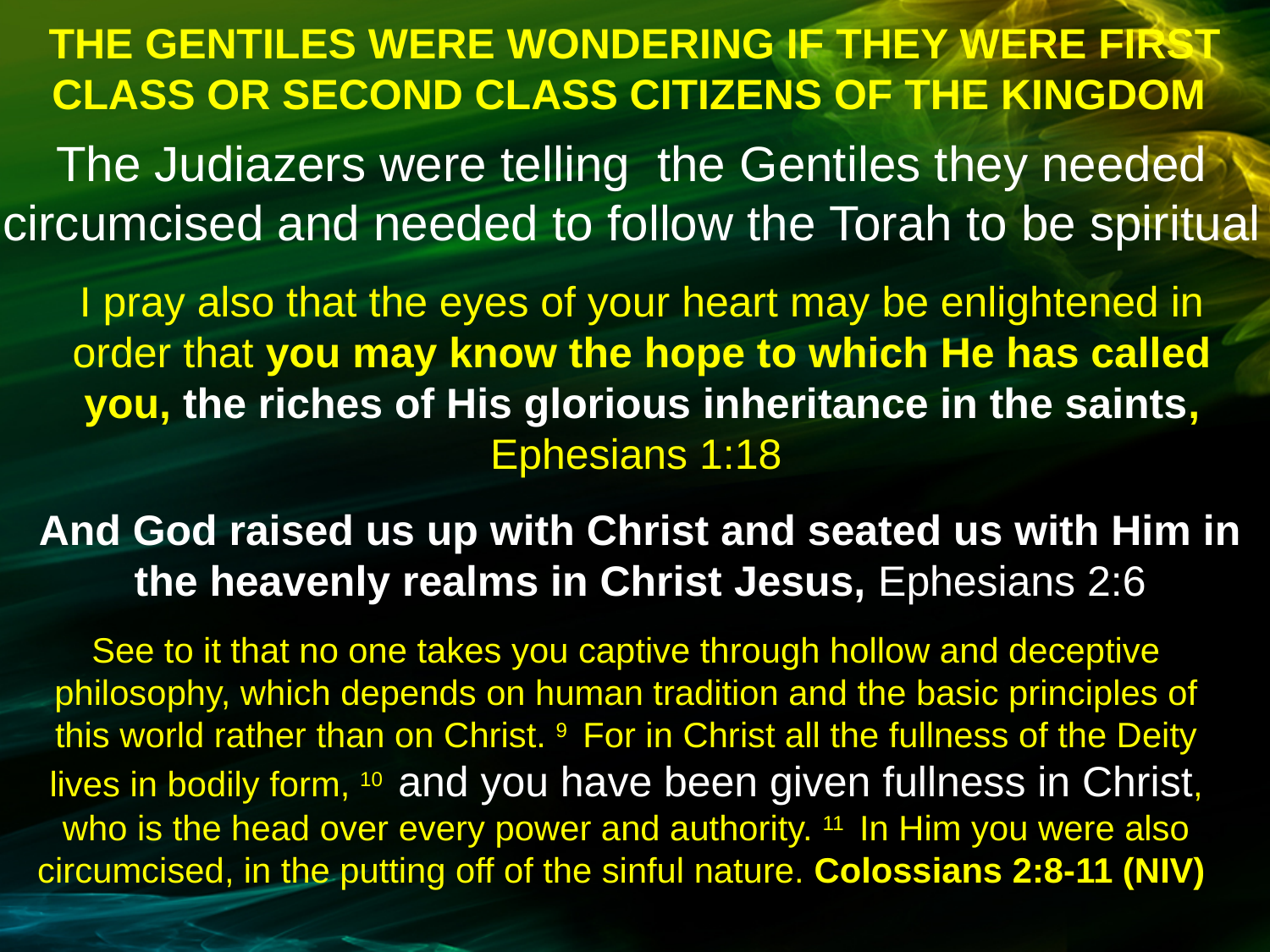

THE GENTILES WERE WONDERING IF THEY WERE FIRST CLASS OR SECOND CLASS CITIZENS OF THE KINGDOM
The Judiazers were telling  the Gentiles they needed circumcised and needed to follow the Torah to be spiritual
I pray also that the eyes of your heart may be enlightened in order that you may know the hope to which He has called you, the riches of His glorious inheritance in the saints, Ephesians 1:18
And God raised us up with Christ and seated us with Him in the heavenly realms in Christ Jesus, Ephesians 2:6
See to it that no one takes you captive through hollow and deceptive philosophy, which depends on human tradition and the basic principles of this world rather than on Christ. 9  For in Christ all the fullness of the Deity lives in bodily form, 10  and you have been given fullness in Christ, who is the head over every power and authority. 11  In Him you were also circumcised, in the putting off of the sinful nature. Colossians 2:8-11 (NIV)